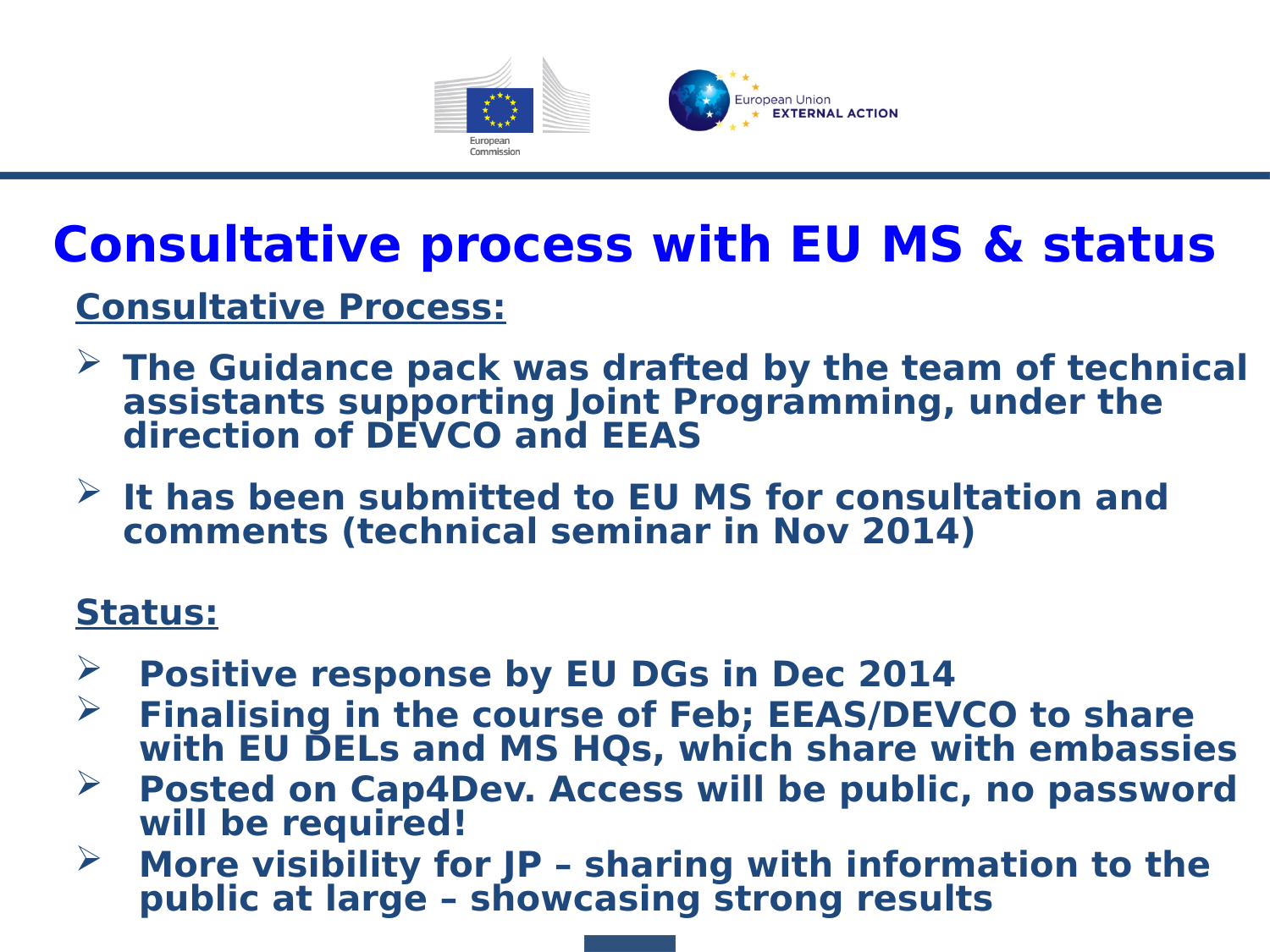

Consultative process with EU MS & status
Consultative Process:

The Guidance pack was drafted by the team of technical assistants supporting Joint Programming, under the direction of DEVCO and EEAS

It has been submitted to EU MS for consultation and comments (technical seminar in Nov 2014)

Status:

Positive response by EU DGs in Dec 2014
Finalising in the course of Feb; EEAS/DEVCO to share with EU DELs and MS HQs, which share with embassies
Posted on Cap4Dev. Access will be public, no password will be required!
More visibility for JP – sharing with information to the public at large – showcasing strong results